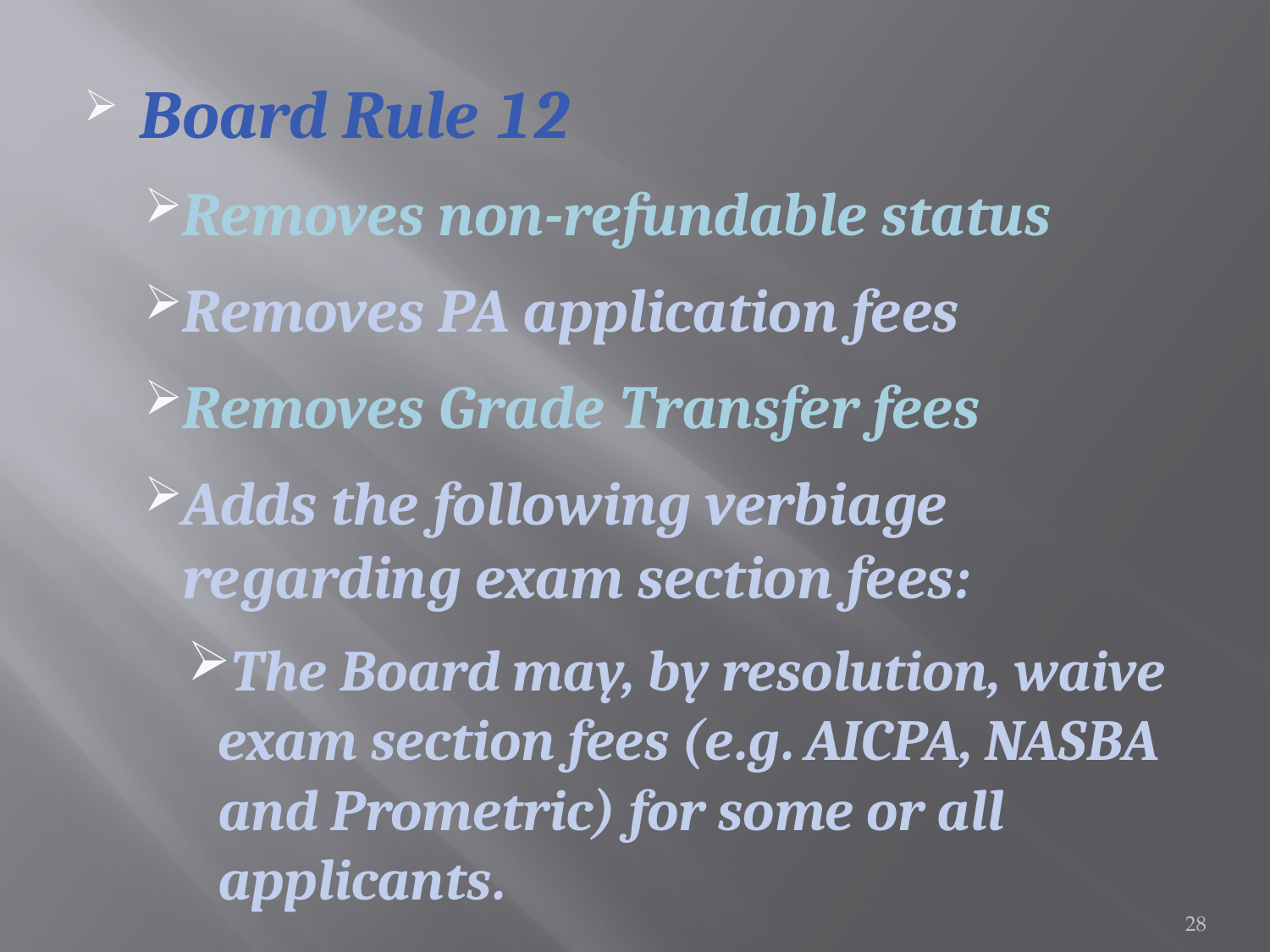

Board Rule 12
Removes non-refundable status
Removes PA application fees
Removes Grade Transfer fees
Adds the following verbiage regarding exam section fees:
The Board may, by resolution, waive exam section fees (e.g. AICPA, NASBA and Prometric) for some or all applicants.
28